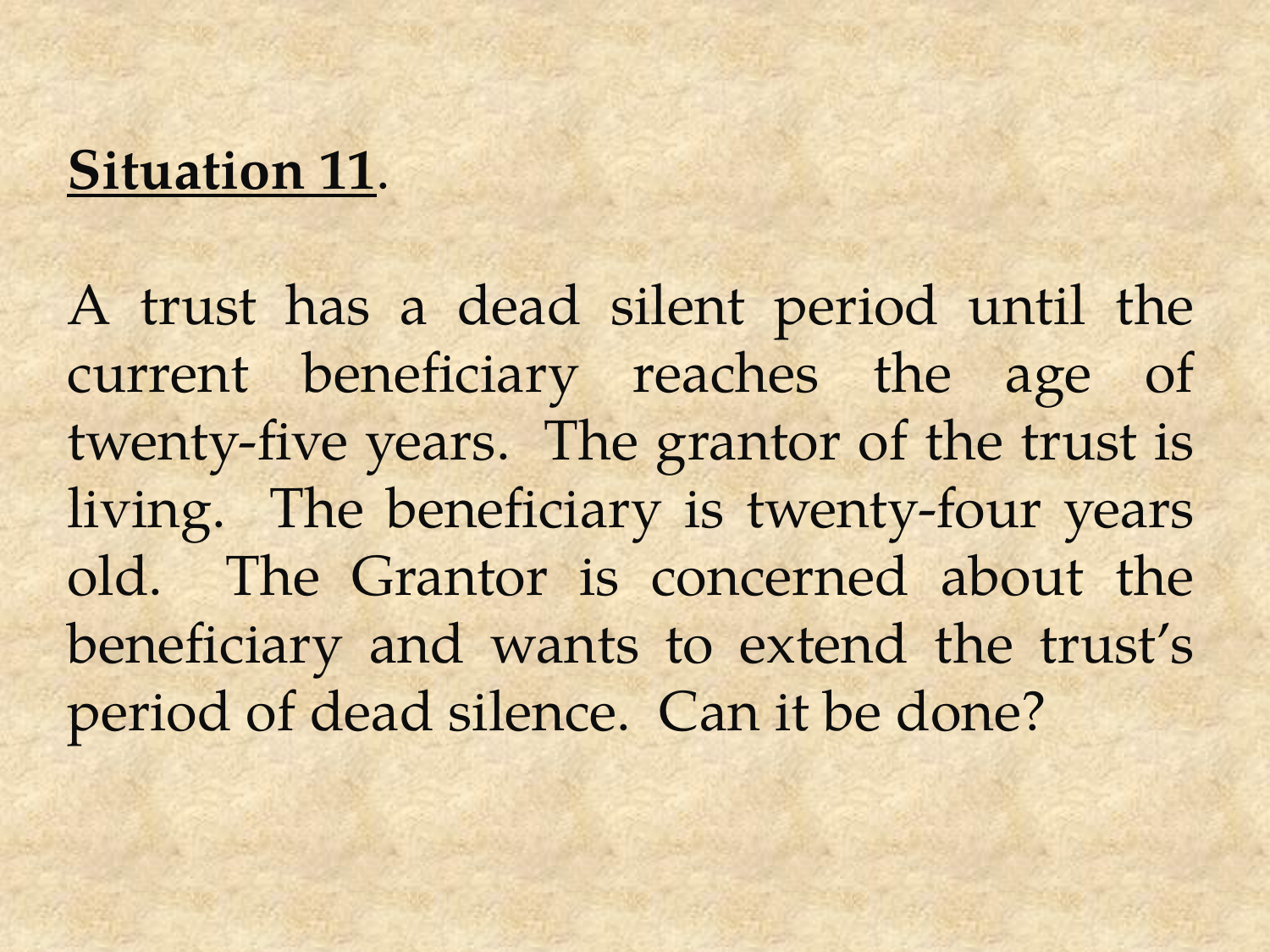

Situation 11.

A trust has a dead silent period until the current beneficiary reaches the age of twenty-five years.  The grantor of the trust is living.  The beneficiary is twenty-four years old.  The Grantor is concerned about the beneficiary and wants to extend the trust’s period of dead silence.  Can it be done?